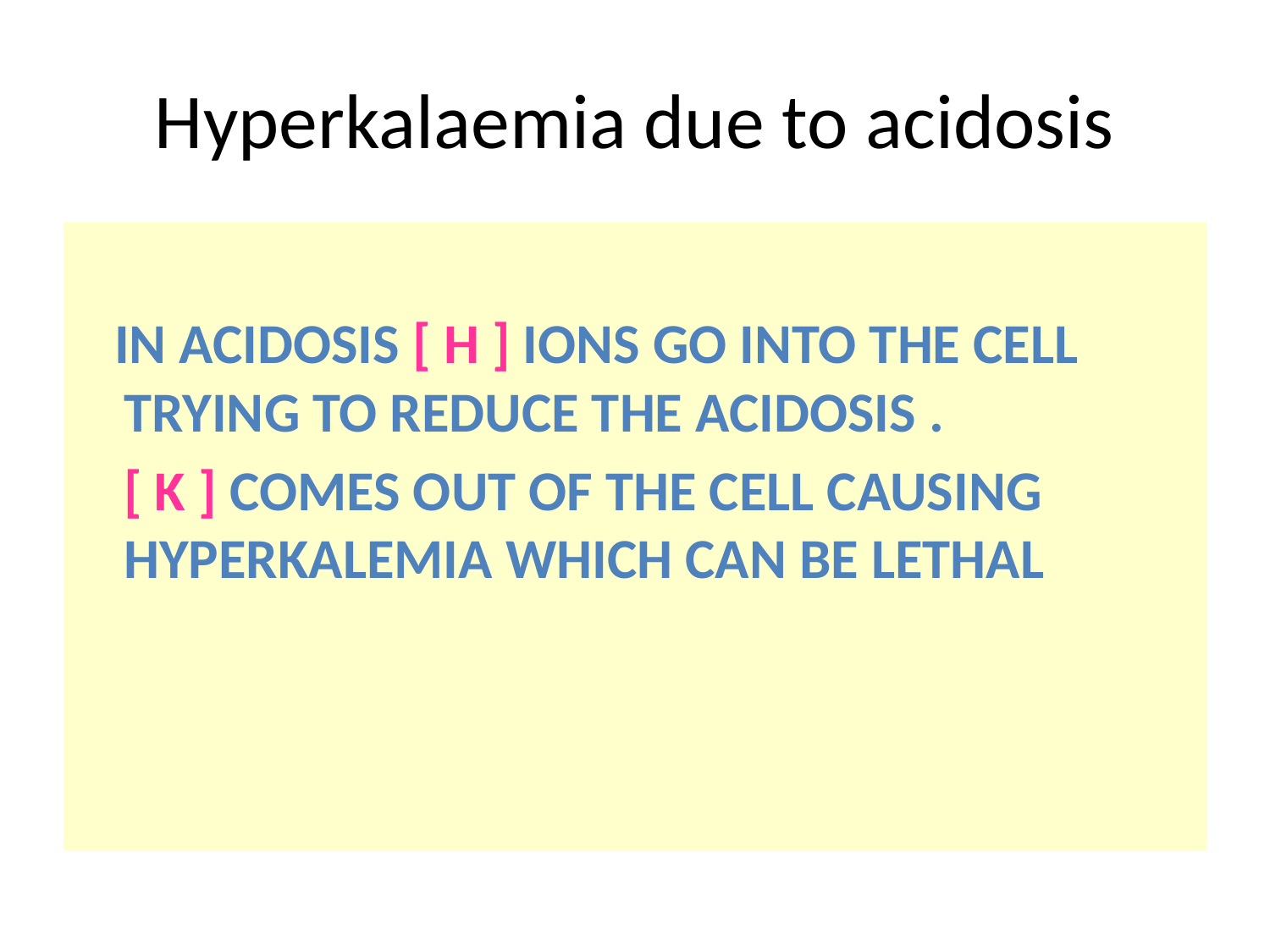

# Hyperkalaemia due to acidosis

   IN ACIDOSIS [ H ] IONS GO INTO THE CELL TRYING TO REDUCE THE ACIDOSIS .
	[ K ] COMES OUT OF THE CELL CAUSING HYPERKALEMIA WHICH CAN BE LETHAL